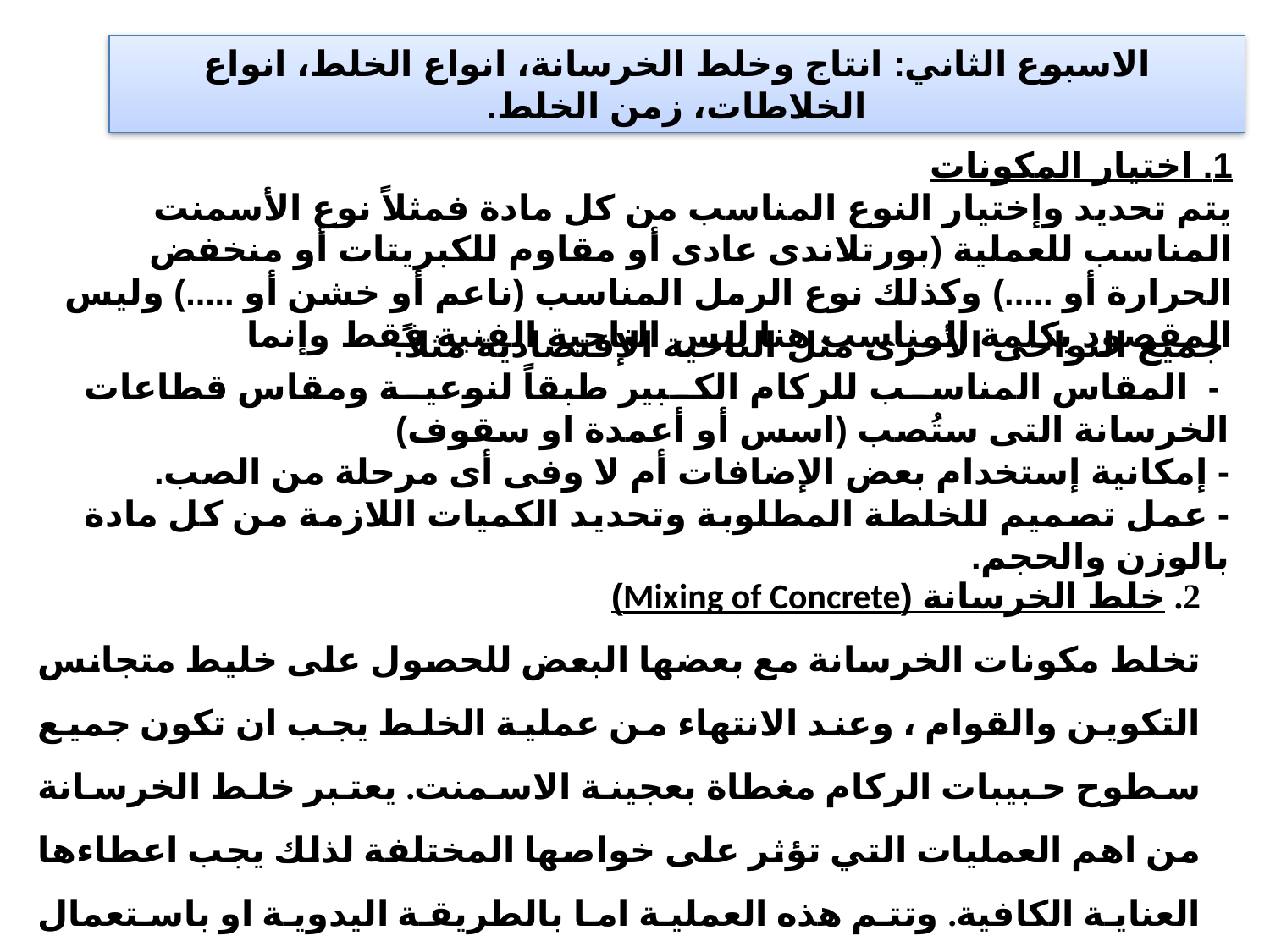

الاسبوع الثاني: انتاج وخلط الخرسانة، انواع الخلط، انواع الخلاطات، زمن الخلط.
1. اختيار المكونات
يتم تحديد وإختيار النوع المناسب من كل مادة فمثلاً نوع الأسمنت المناسب للعملية (بورتلاندى عادى أو مقاوم للكبريتات أو منخفض الحرارة أو .....) وكذلك نوع الرمل المناسب (ناعم أو خشن أو .....) وليس المقصود بكلمة المناسب هنا ليس الناحية الفنية فقط وإنما
جميع النواحى الأخرى مثل الناحية الإقتصادية مثلاً.
 -  المقاس المناسب للركام الكبير طبقاً لنوعية ومقاس قطاعات الخرسانة التى ستُصب (اسس أو أعمدة او سقوف)
- إمكانية إستخدام بعض الإضافات أم لا وفى أى مرحلة من الصب.
- عمل تصميم للخلطة المطلوبة وتحديد الكميات اللازمة من كل مادة بالوزن والحجم.
2. خلط الخرسانة (Mixing of Concrete)
تخلط مكونات الخرسانة مع بعضها البعض للحصول على خليط متجانس التكوين والقوام ، وعند الانتهاء من عملية الخلط يجب ان تكون جميع سطوح حبيبات الركام مغطاة بعجينة الاسمنت. يعتبر خلط الخرسانة من اهم العمليات التي تؤثر على خواصها المختلفة لذلك يجب اعطاءها العناية الكافية. وتتم هذه العملية اما بالطريقة اليدوية او باستعمال الخلاطات الميكانيكية (mechanical mixers).